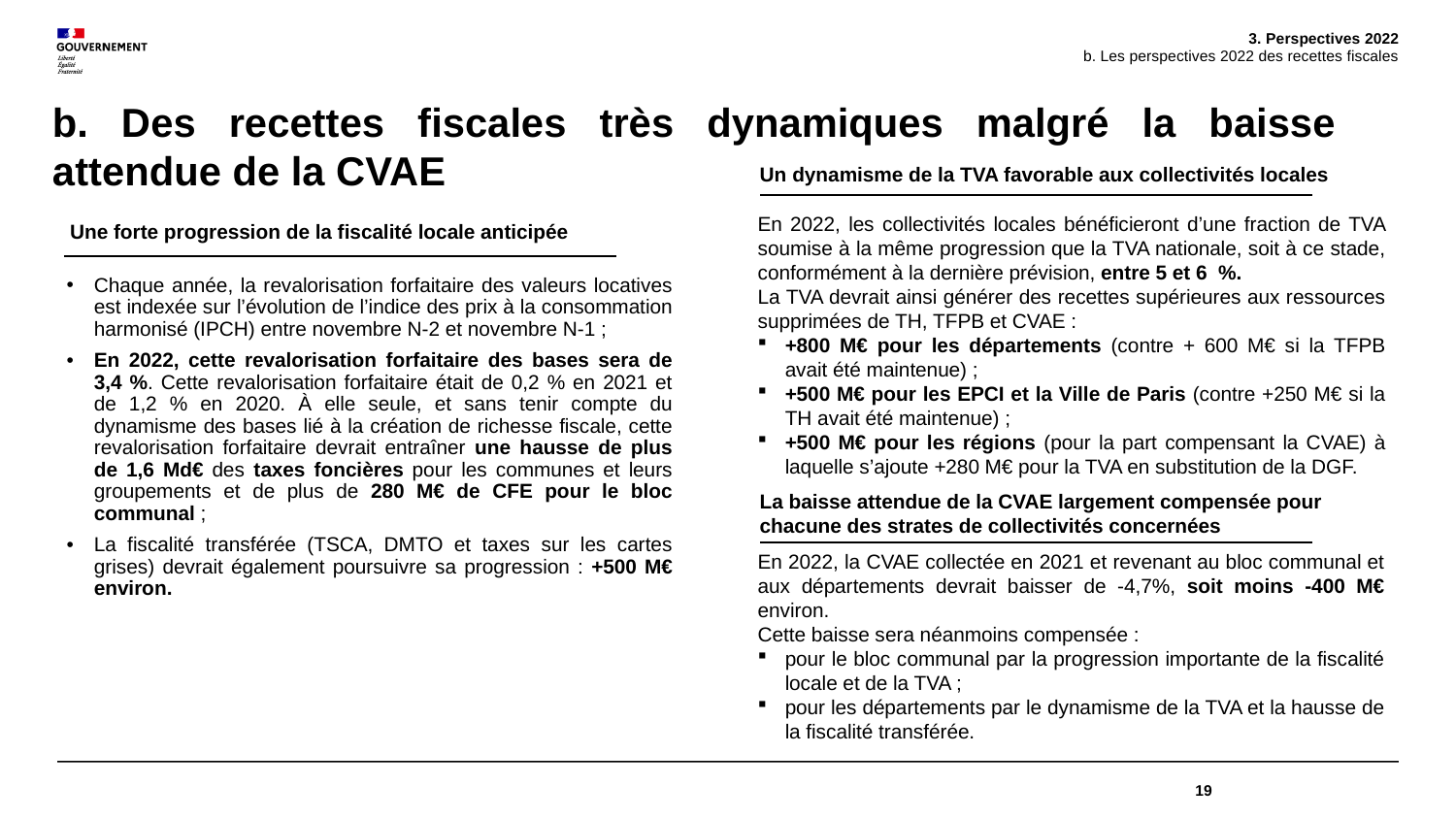

3. Perspectives 2022
b. Les perspectives 2022 des recettes fiscales
b. Des recettes fiscales très dynamiques malgré la baisse attendue de la CVAE
Un dynamisme de la TVA favorable aux collectivités locales
En 2022, les collectivités locales bénéficieront d’une fraction de TVA soumise à la même progression que la TVA nationale, soit à ce stade, conformément à la dernière prévision, entre 5 et 6  %.
La TVA devrait ainsi générer des recettes supérieures aux ressources supprimées de TH, TFPB et CVAE :
+800 M€ pour les départements (contre + 600 M€ si la TFPB avait été maintenue) ;
+500 M€ pour les EPCI et la Ville de Paris (contre +250 M€ si la TH avait été maintenue) ;
+500 M€ pour les régions (pour la part compensant la CVAE) à laquelle s’ajoute +280 M€ pour la TVA en substitution de la DGF.
Une forte progression de la fiscalité locale anticipée
Chaque année, la revalorisation forfaitaire des valeurs locatives est indexée sur l’évolution de l’indice des prix à la consommation harmonisé (IPCH) entre novembre N-2 et novembre N-1 ;
En 2022, cette revalorisation forfaitaire des bases sera de 3,4 %. Cette revalorisation forfaitaire était de 0,2 % en 2021 et de 1,2 % en 2020. À elle seule, et sans tenir compte du dynamisme des bases lié à la création de richesse fiscale, cette revalorisation forfaitaire devrait entraîner une hausse de plus de 1,6 Md€ des taxes foncières pour les communes et leurs groupements et de plus de 280 M€ de CFE pour le bloc communal ;
La fiscalité transférée (TSCA, DMTO et taxes sur les cartes grises) devrait également poursuivre sa progression : +500 M€ environ.
La baisse attendue de la CVAE largement compensée pour chacune des strates de collectivités concernées
En 2022, la CVAE collectée en 2021 et revenant au bloc communal et aux départements devrait baisser de -4,7%, soit moins -400 M€ environ.
Cette baisse sera néanmoins compensée :
pour le bloc communal par la progression importante de la fiscalité locale et de la TVA ;
pour les départements par le dynamisme de la TVA et la hausse de la fiscalité transférée.
19